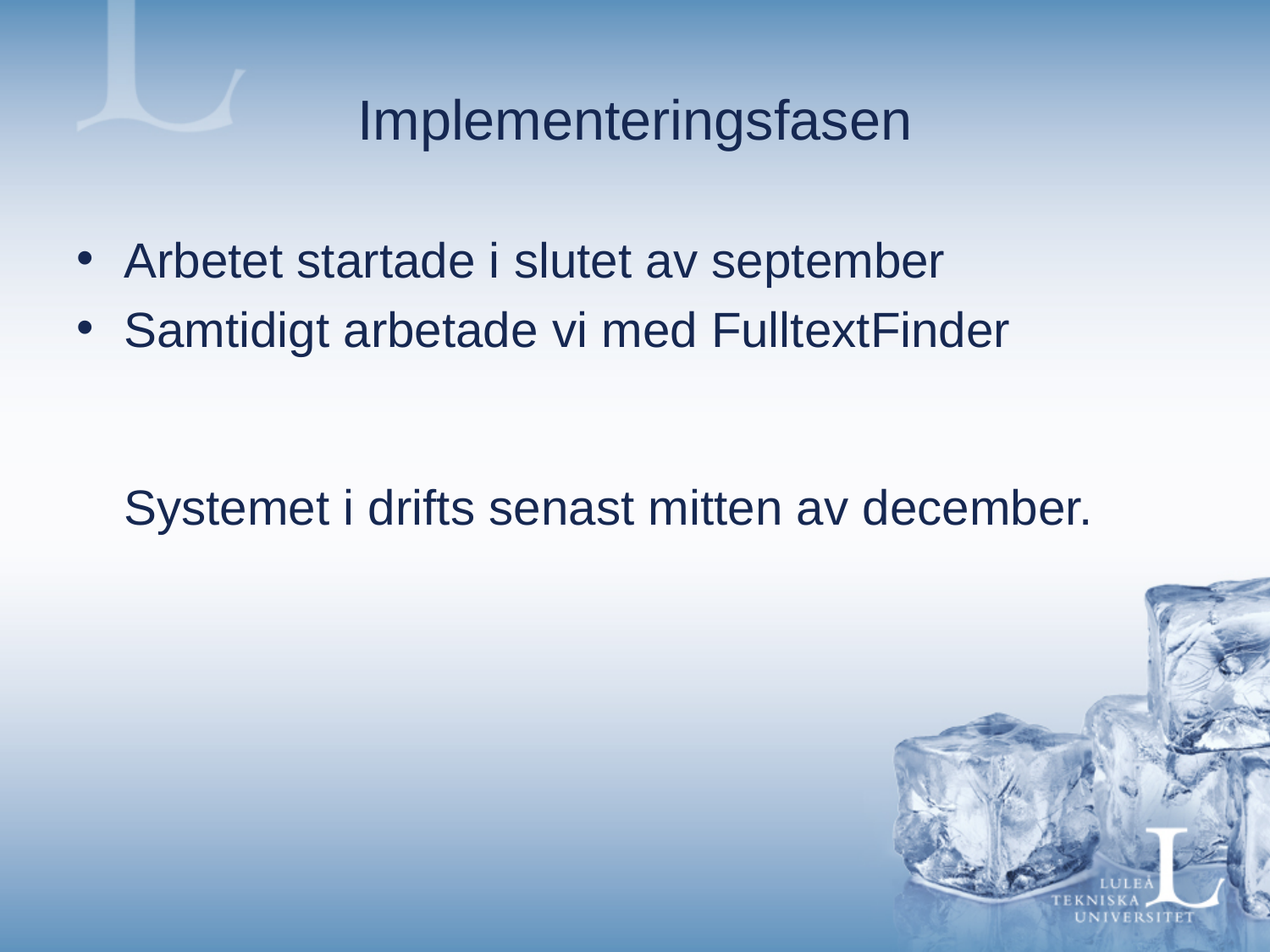

# Implementeringsfasen
Arbetet startade i slutet av september
Samtidigt arbetade vi med FulltextFinder
Systemet i drifts senast mitten av december.